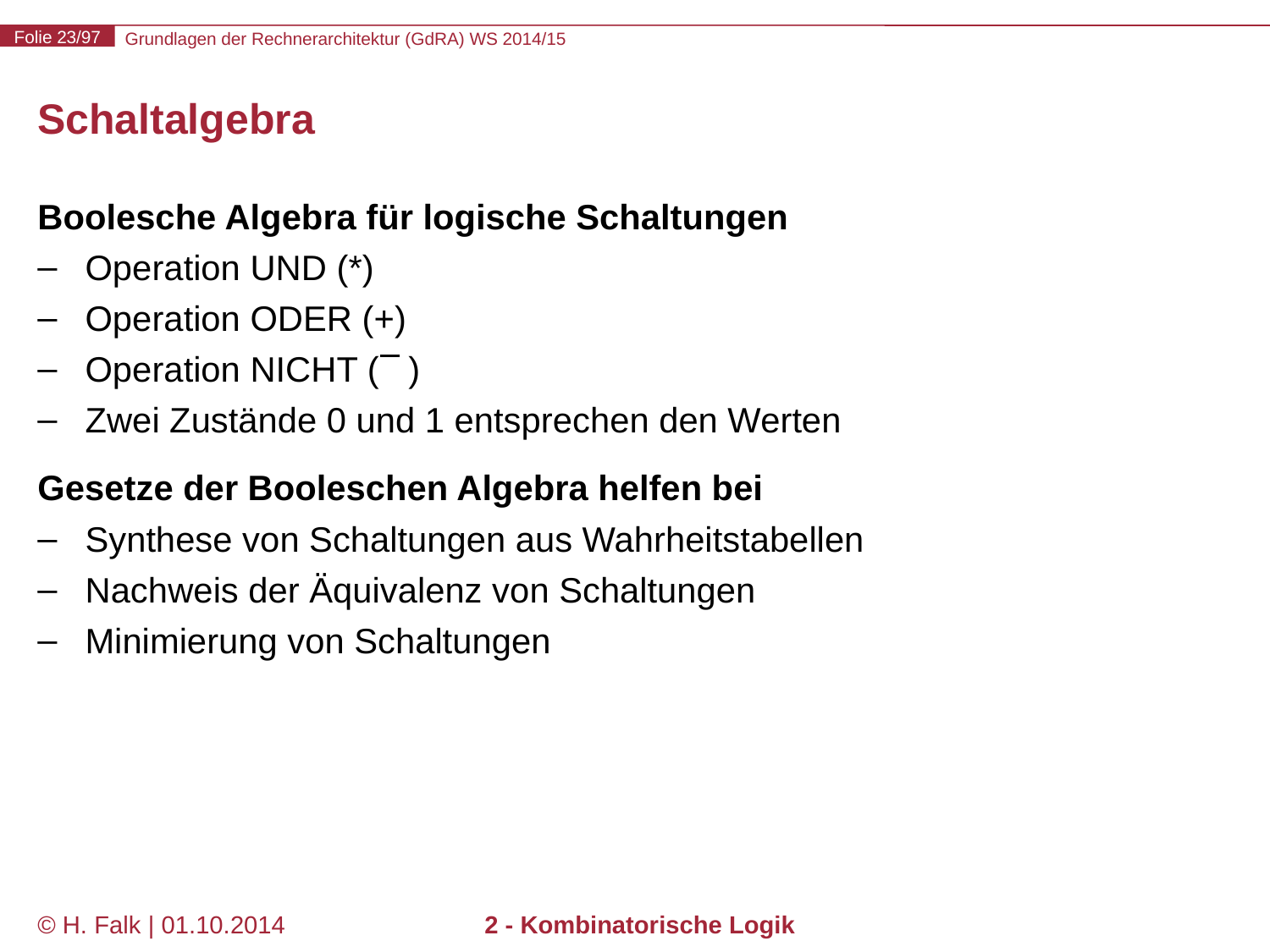

# Schaltalgebra
Boolesche Algebra für logische Schaltungen
Operation UND (*)
Operation ODER (+)
Operation NICHT (   )
Zwei Zustände 0 und 1 entsprechen den Werten

Gesetze der Booleschen Algebra helfen bei
Synthese von Schaltungen aus Wahrheitstabellen
Nachweis der Äquivalenz von Schaltungen
Minimierung von Schaltungen
© H. Falk | 01.10.2014
2 - Kombinatorische Logik